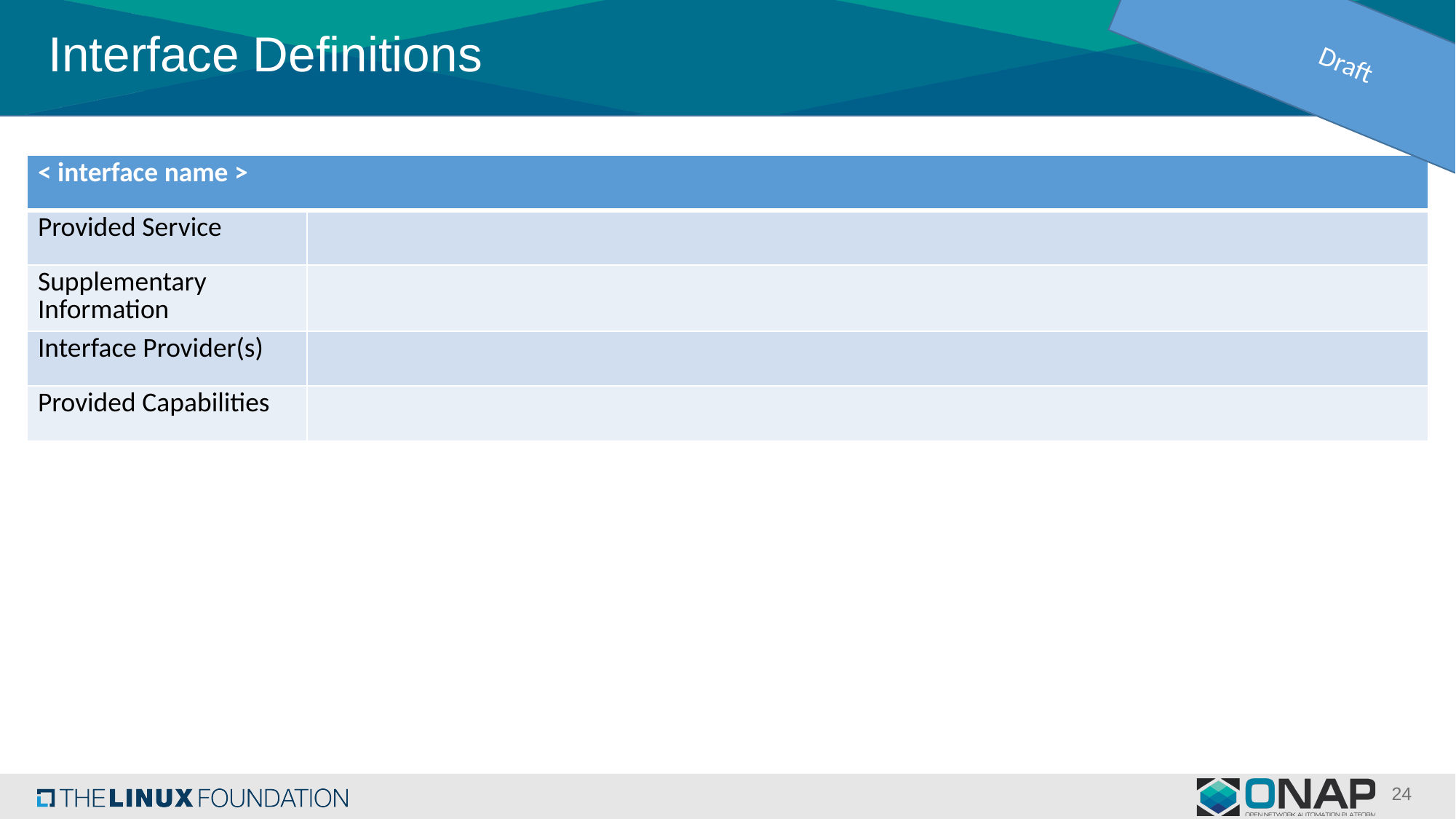

Draft
# Interface Definitions
| < interface name > |  |
| --- | --- |
| Provided Service |  |
| Supplementary Information |  |
| Interface Provider(s) |  |
| Provided Capabilities |  |
24